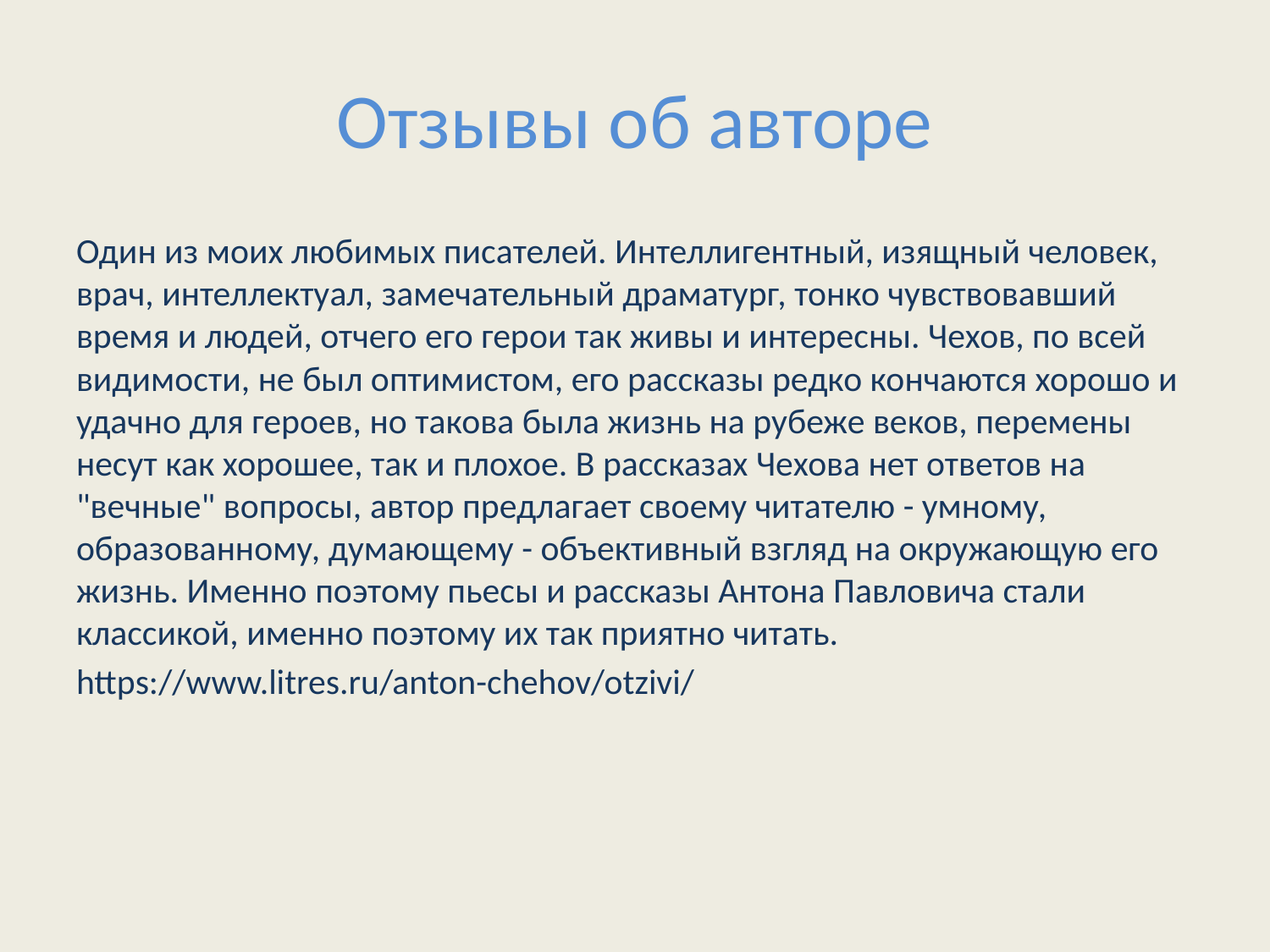

# Отзывы об авторе
Один из моих любимых писателей. Интеллигентный, изящный человек, врач, интеллектуал, замечательный драматург, тонко чувствовавший время и людей, отчего его герои так живы и интересны. Чехов, по всей видимости, не был оптимистом, его рассказы редко кончаются хорошо и удачно для героев, но такова была жизнь на рубеже веков, перемены несут как хорошее, так и плохое. В рассказах Чехова нет ответов на "вечные" вопросы, автор предлагает своему читателю - умному, образованному, думающему - объективный взгляд на окружающую его жизнь. Именно поэтому пьесы и рассказы Антона Павловича стали классикой, именно поэтому их так приятно читать.
https://www.litres.ru/anton-chehov/otzivi/